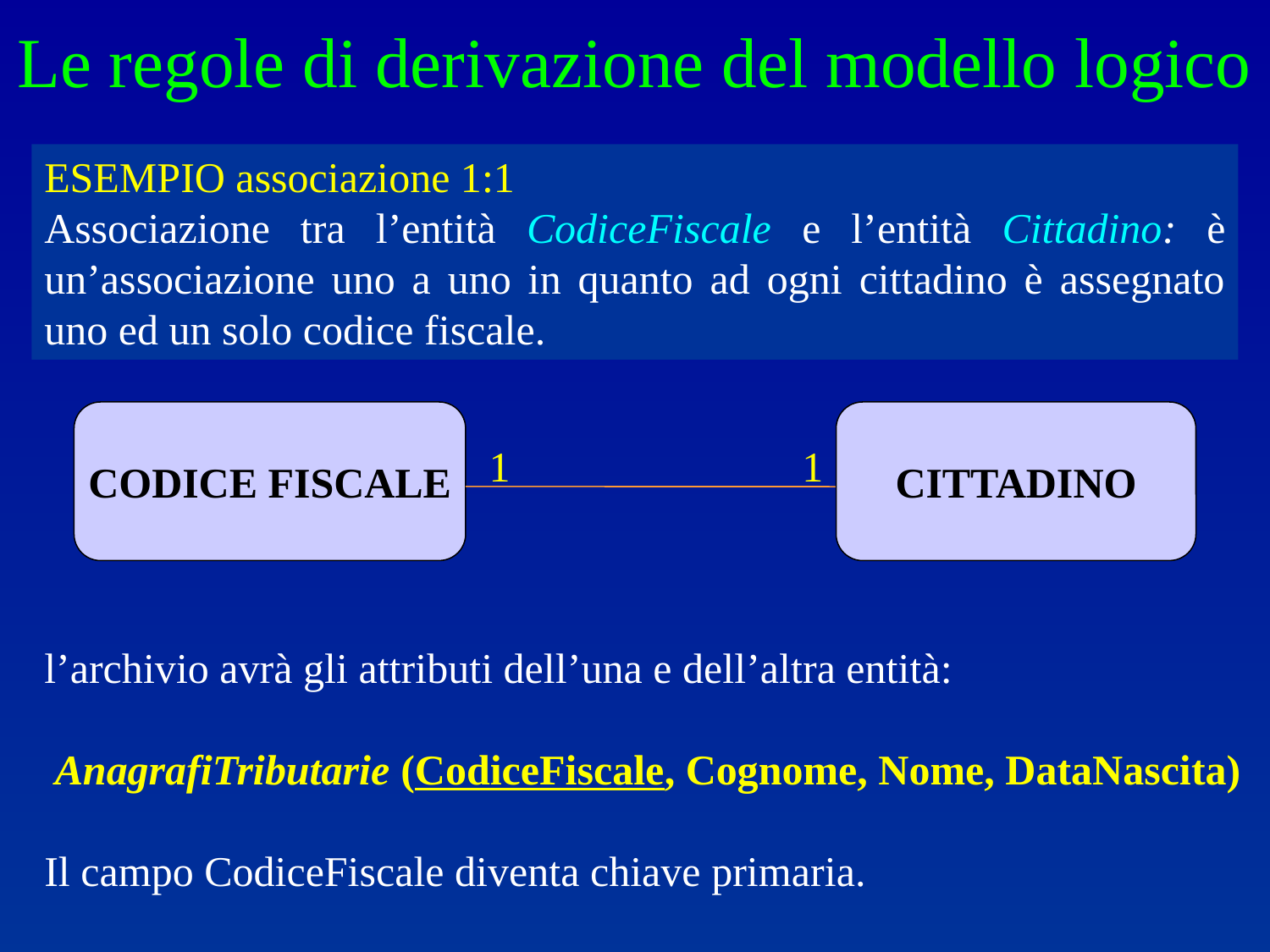

Le regole di derivazione del modello logico
ESEMPIO associazione 1:1
Associazione tra l’entità CodiceFiscale e l’entità Cittadino: è un’associazione uno a uno in quanto ad ogni cittadino è assegnato uno ed un solo codice fiscale.

CODICE FISCALE
CITTADINO
1
1

l’archivio avrà gli attributi dell’una e dell’altra entità:
 AnagrafiTributarie (CodiceFiscale, Cognome, Nome, DataNascita)

Il campo CodiceFiscale diventa chiave primaria.